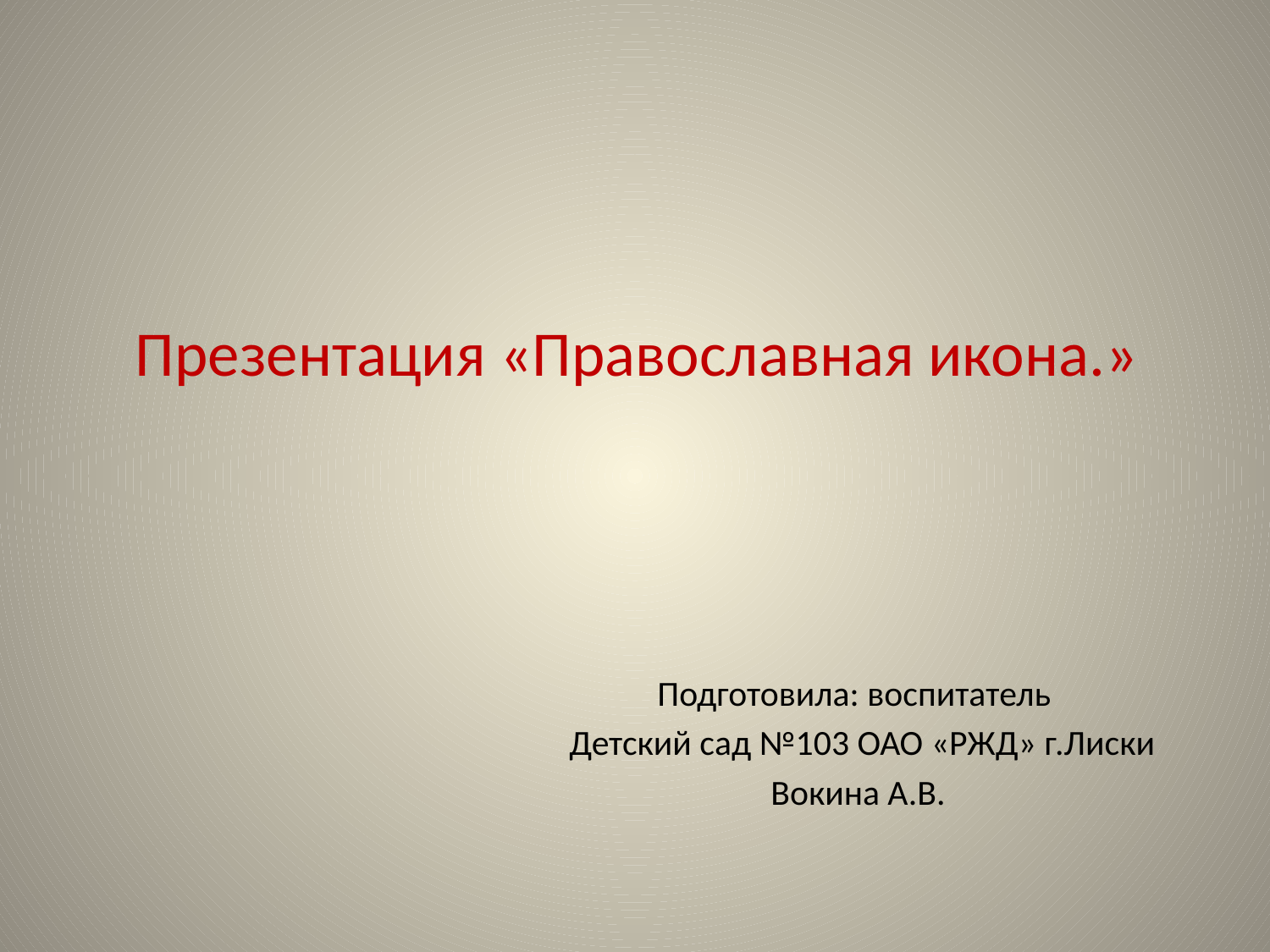

# Презентация «Православная икона.»
Подготовила: воспитатель
 Детский сад №103 ОАО «РЖД» г.Лиски
Вокина А.В.